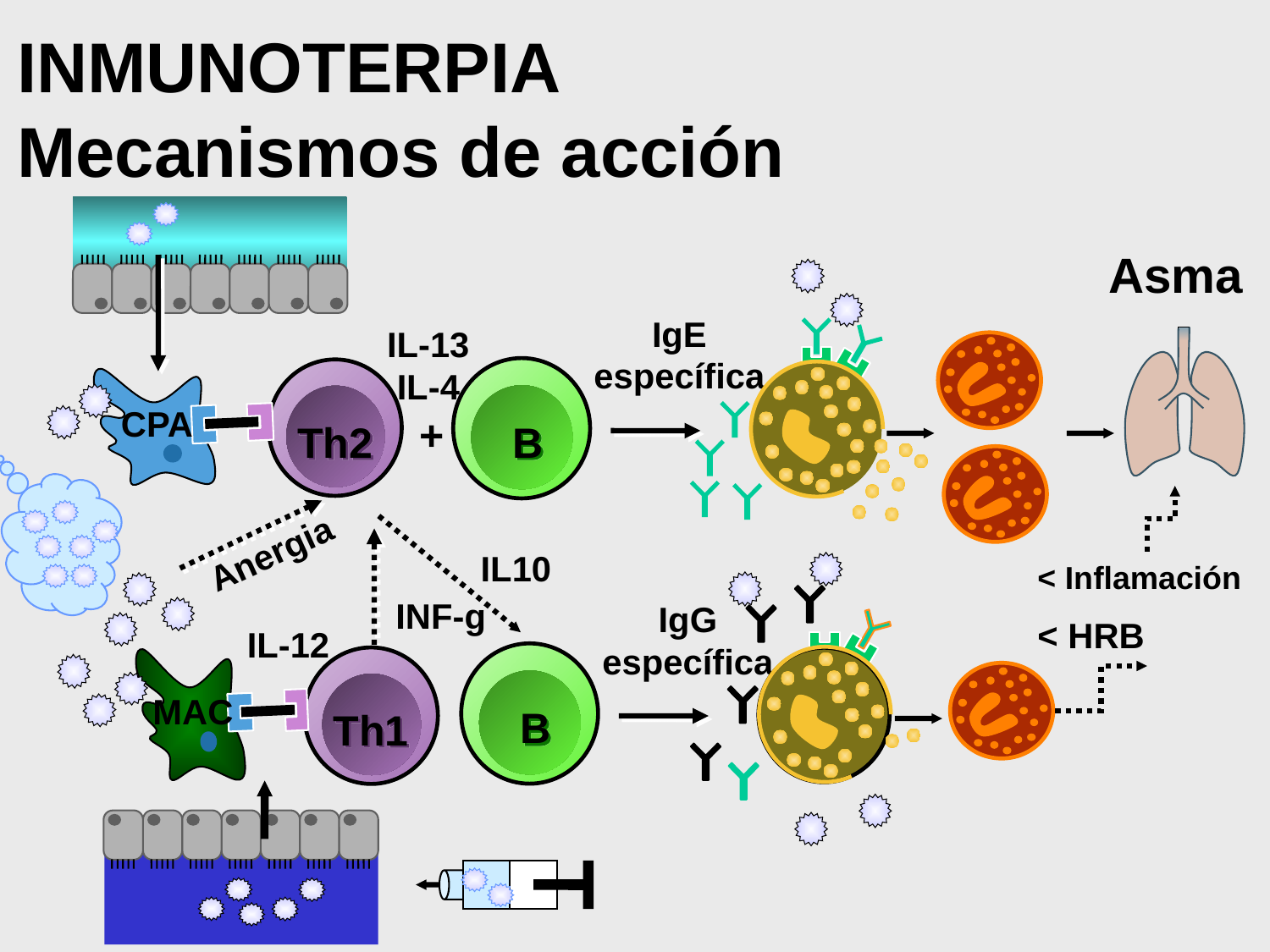

INMUNOTERPIA
Mecanismos de acción

Asma

IgE
específica

IL-13
IL-4

CPA
+

Th2
 B

Anergia

< Inflamación
< HRB

IL10

IgG
específica

 B

INF-g
IL-12

MAC

Th1